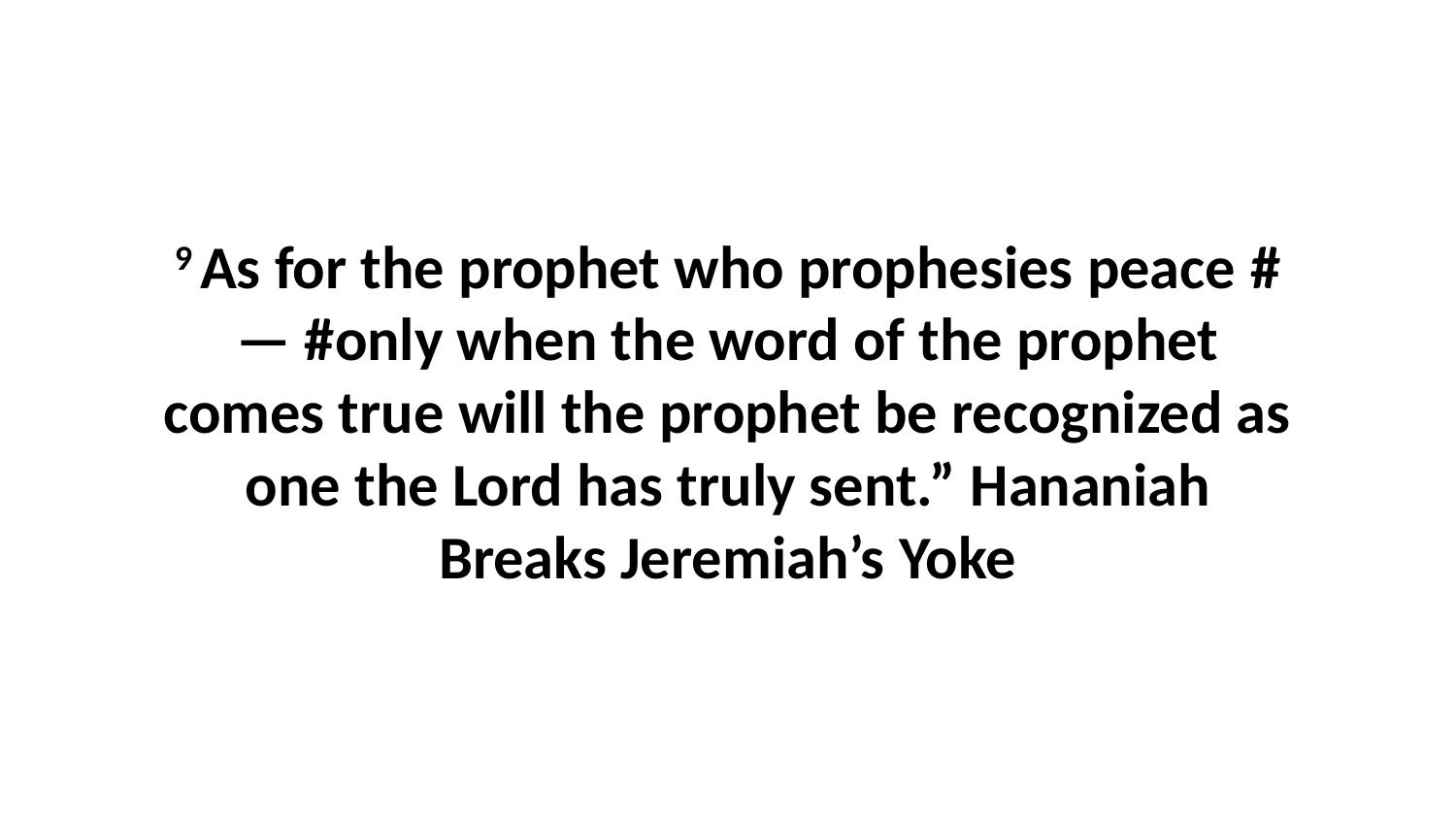

9 As for the prophet who prophesies peace #— #only when the word of the prophet comes true will the prophet be recognized as one the Lord has truly sent.” Hananiah Breaks Jeremiah’s Yoke